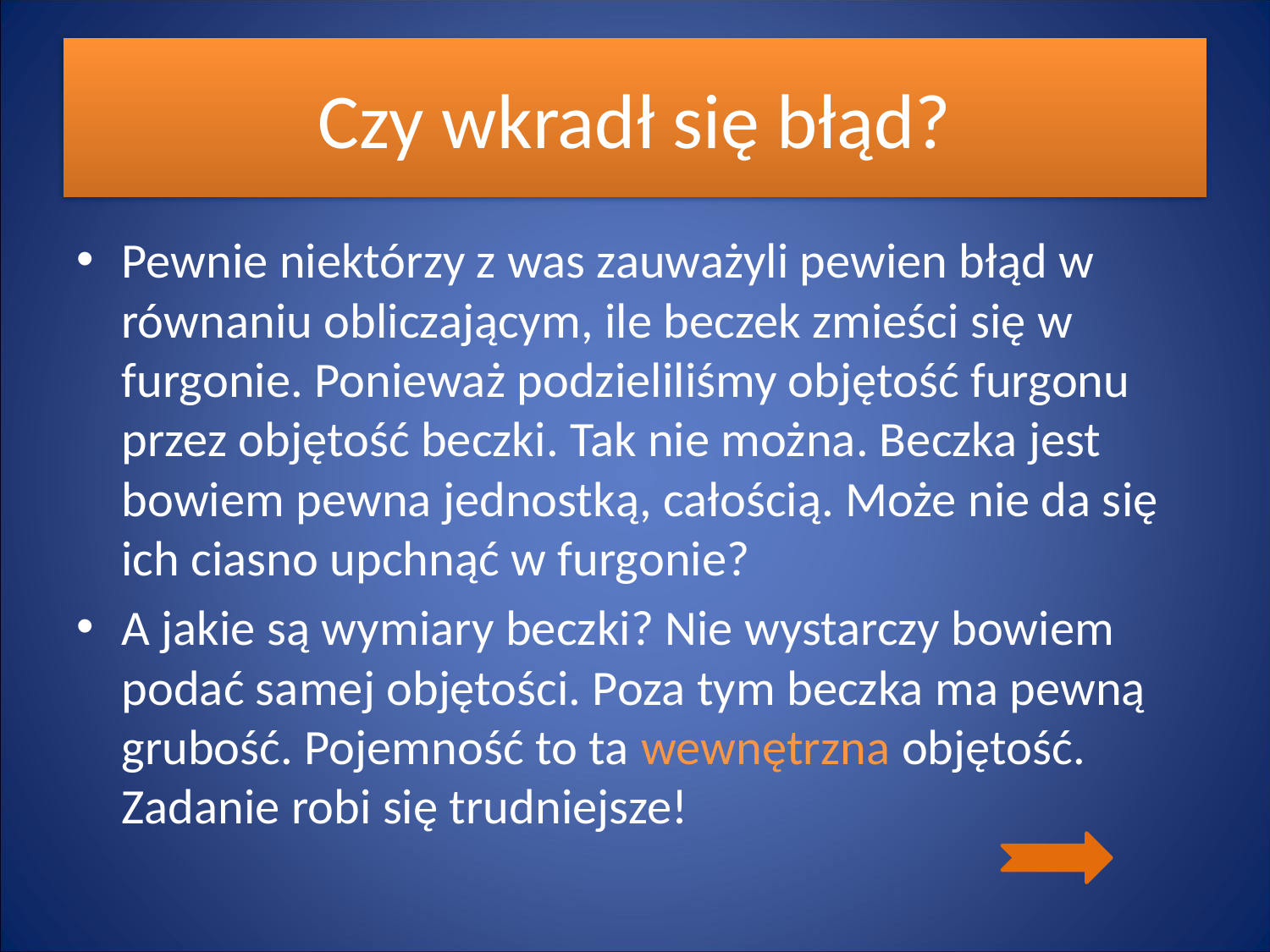

# Czy wkradł się błąd?
Pewnie niektórzy z was zauważyli pewien błąd w równaniu obliczającym, ile beczek zmieści się w furgonie. Ponieważ podzieliliśmy objętość furgonu przez objętość beczki. Tak nie można. Beczka jest bowiem pewna jednostką, całością. Może nie da się ich ciasno upchnąć w furgonie?
A jakie są wymiary beczki? Nie wystarczy bowiem podać samej objętości. Poza tym beczka ma pewną grubość. Pojemność to ta wewnętrzna objętość. Zadanie robi się trudniejsze!